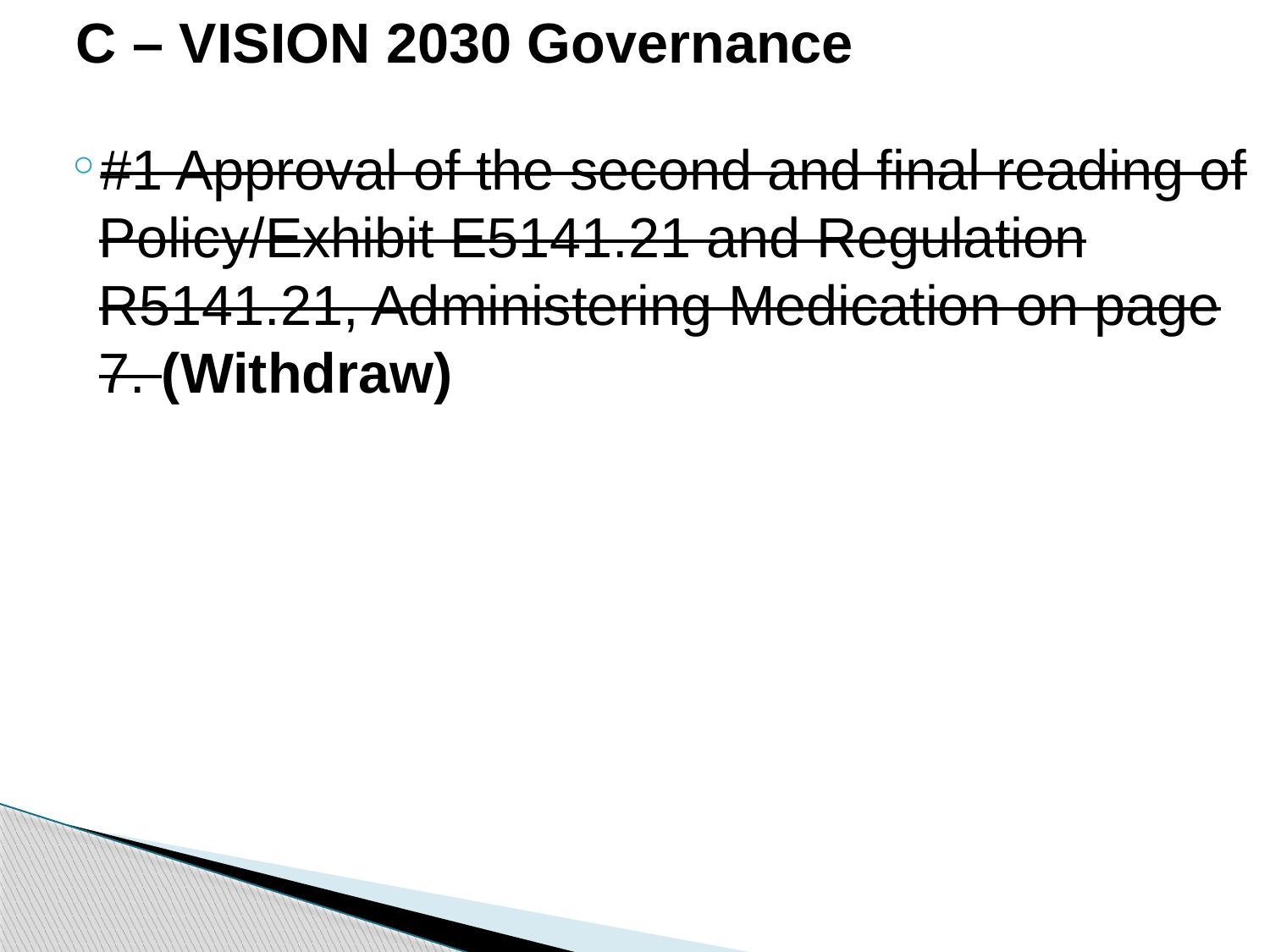

# C – VISION 2030 Governance
#1 Approval of the second and final reading of Policy/Exhibit E5141.21 and Regulation R5141.21, Administering Medication on page 7. (Withdraw)